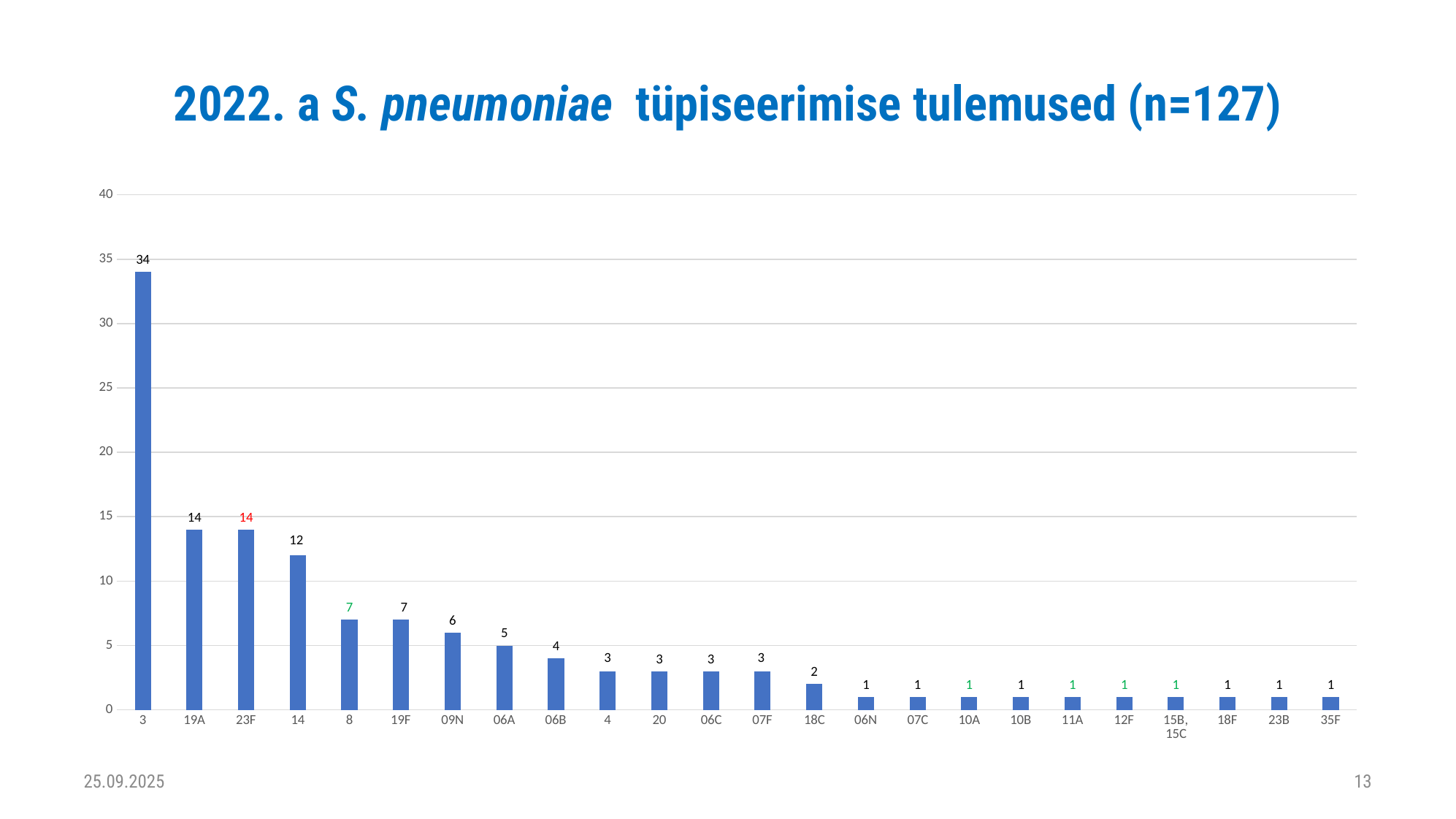

# 2022. a S. pneumoniae  tüpiseerimise tulemused (n=127)

### Chart

| Category | arv |
|---|---|
| 3 | 34.0 |
| 19A | 14.0 |
| 23F | 14.0 |
| 14 | 12.0 |
| 8 | 7.0 |
| 19F | 7.0 |
| 09N | 6.0 |
| 06A | 5.0 |
| 06B | 4.0 |
| 4 | 3.0 |
| 20 | 3.0 |
| 06C | 3.0 |
| 07F | 3.0 |
| 18C | 2.0 |
| 06N | 1.0 |
| 07C | 1.0 |
| 10A | 1.0 |
| 10B | 1.0 |
| 11A | 1.0 |
| 12F | 1.0 |
| 15B, 15C | 1.0 |
| 18F | 1.0 |
| 23B | 1.0 |
| 35F | 1.0 |

25.09.2025
13